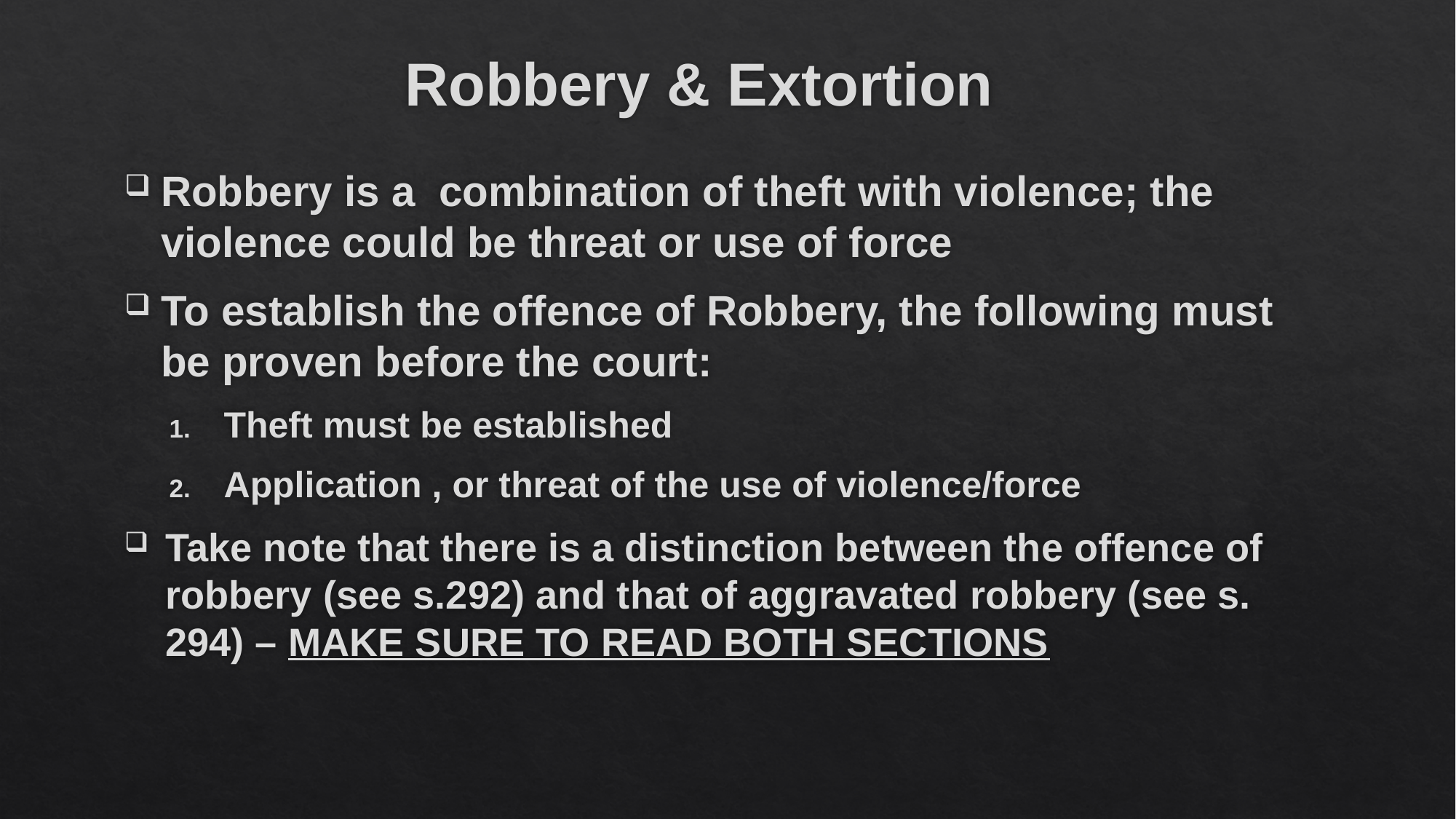

# Robbery & Extortion
Robbery is a  combination of theft with violence; the violence could be threat or use of force
To establish the offence of Robbery, the following must be proven before the court:
Theft must be established
Application , or threat of the use of violence/force
Take note that there is a distinction between the offence of robbery (see s.292) and that of aggravated robbery (see s. 294) – MAKE SURE TO READ BOTH SECTIONS